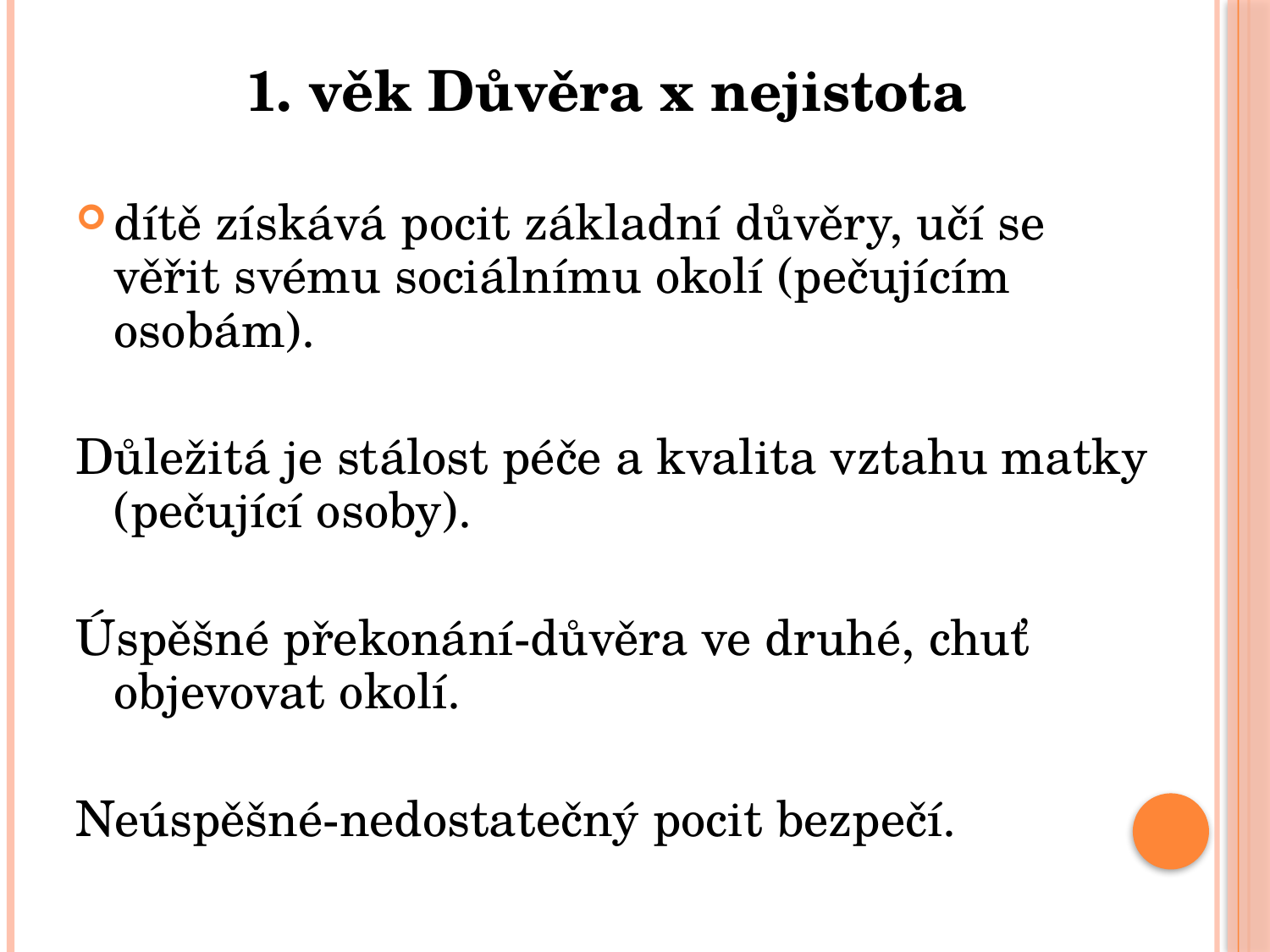

1. věk Důvěra x nejistota

dítě získává pocit základní důvěry, učí se věřit svému sociálnímu okolí (pečujícím osobám).

Důležitá je stálost péče a kvalita vztahu matky (pečující osoby).

Úspěšné překonání-důvěra ve druhé, chuť objevovat okolí.

Neúspěšné-nedostatečný pocit bezpečí.